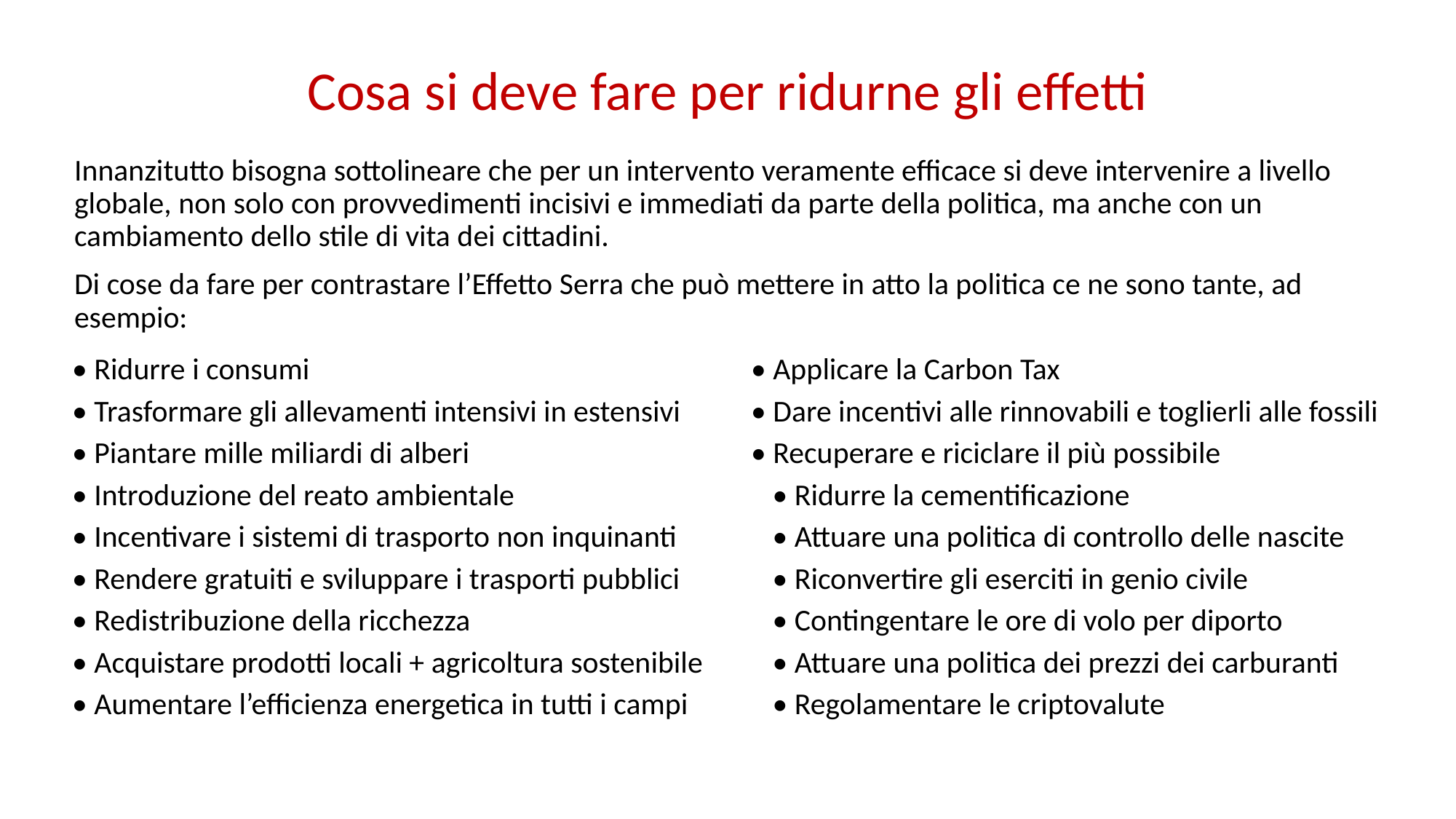

# Cosa si deve fare per ridurne gli effetti
Innanzitutto bisogna sottolineare che per un intervento veramente efficace si deve intervenire a livello globale, non solo con provvedimenti incisivi e immediati da parte della politica, ma anche con un cambiamento dello stile di vita dei cittadini.
Di cose da fare per contrastare l’Effetto Serra che può mettere in atto la politica ce ne sono tante, ad esempio:

• Ridurre i consumi
• Trasformare gli allevamenti intensivi in estensivi
• Piantare mille miliardi di alberi
• Introduzione del reato ambientale
• Incentivare i sistemi di trasporto non inquinanti
• Rendere gratuiti e sviluppare i trasporti pubblici
• Redistribuzione della ricchezza
• Acquistare prodotti locali + agricoltura sostenibile
• Aumentare l’efficienza energetica in tutti i campi

• Applicare la Carbon Tax
• Dare incentivi alle rinnovabili e toglierli alle fossili
• Recuperare e riciclare il più possibile
• Ridurre la cementificazione
• Attuare una politica di controllo delle nascite
• Riconvertire gli eserciti in genio civile
• Contingentare le ore di volo per diporto
• Attuare una politica dei prezzi dei carburanti
• Regolamentare le criptovalute